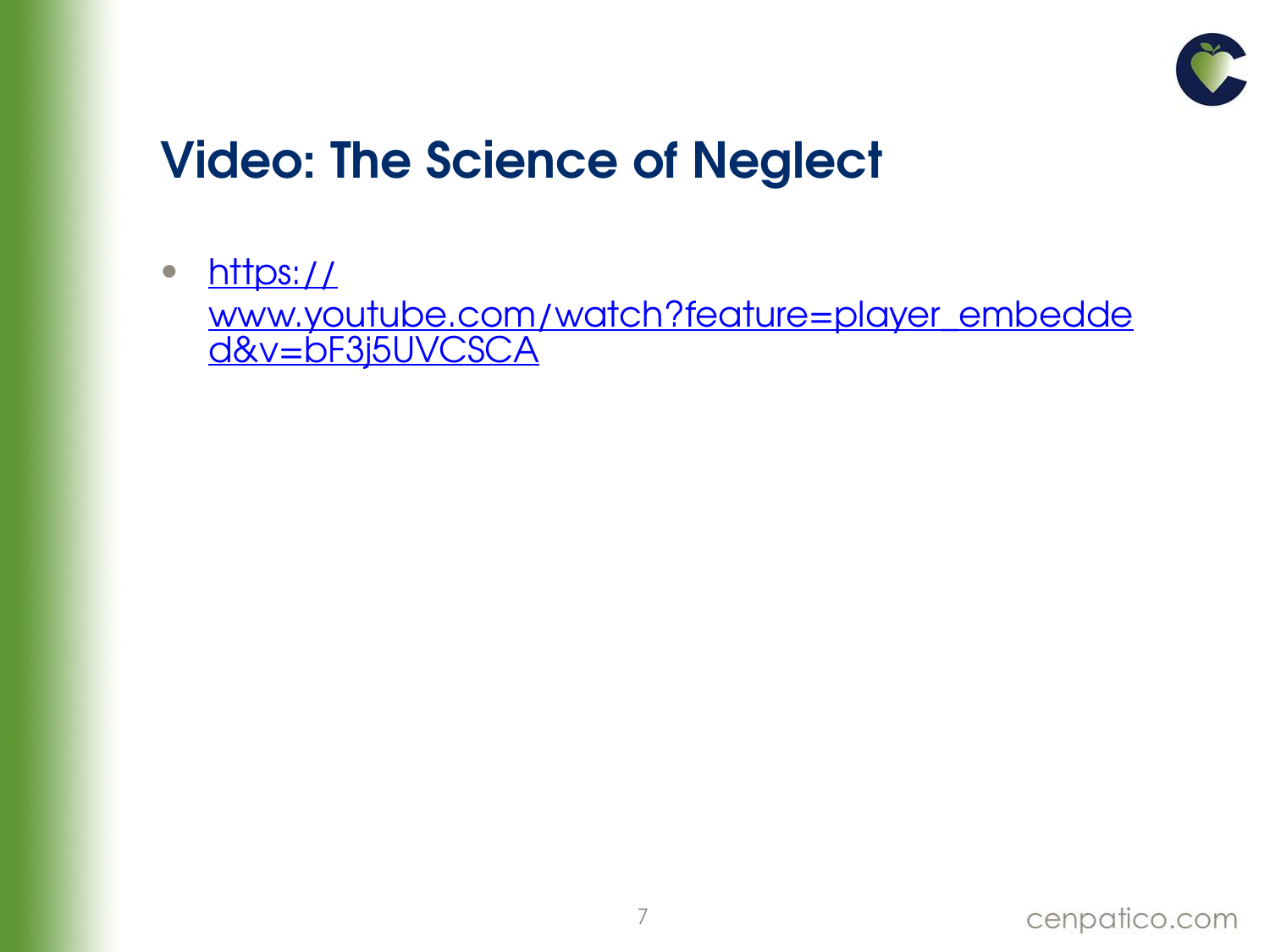

# Video: The Science of Neglect
https://www.youtube.com/watch?feature=player_embedded&v=bF3j5UVCSCA

7